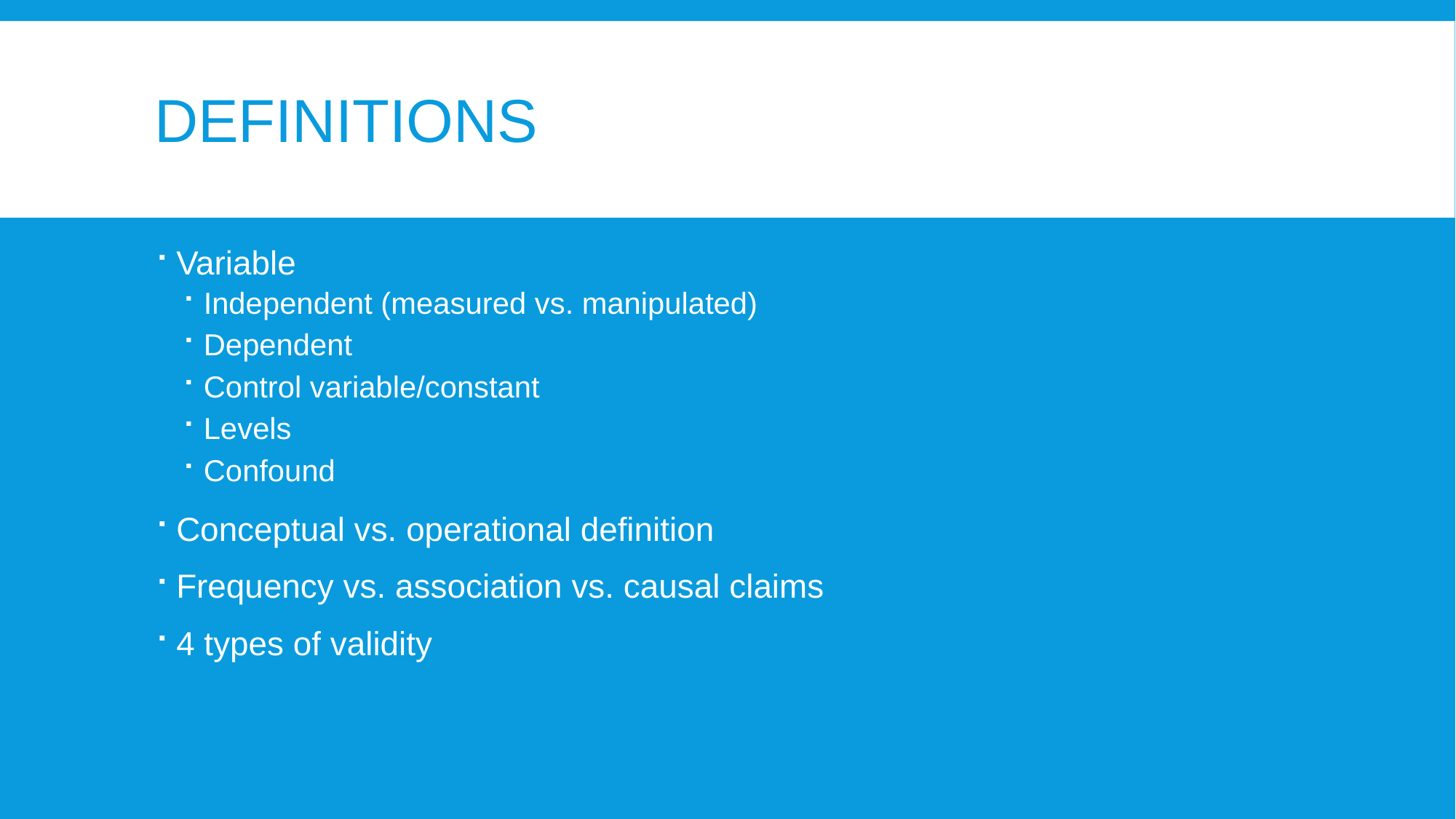

# Definitions
Variable
Independent (measured vs. manipulated)
Dependent
Control variable/constant
Levels
Confound
Conceptual vs. operational definition
Frequency vs. association vs. causal claims
4 types of validity